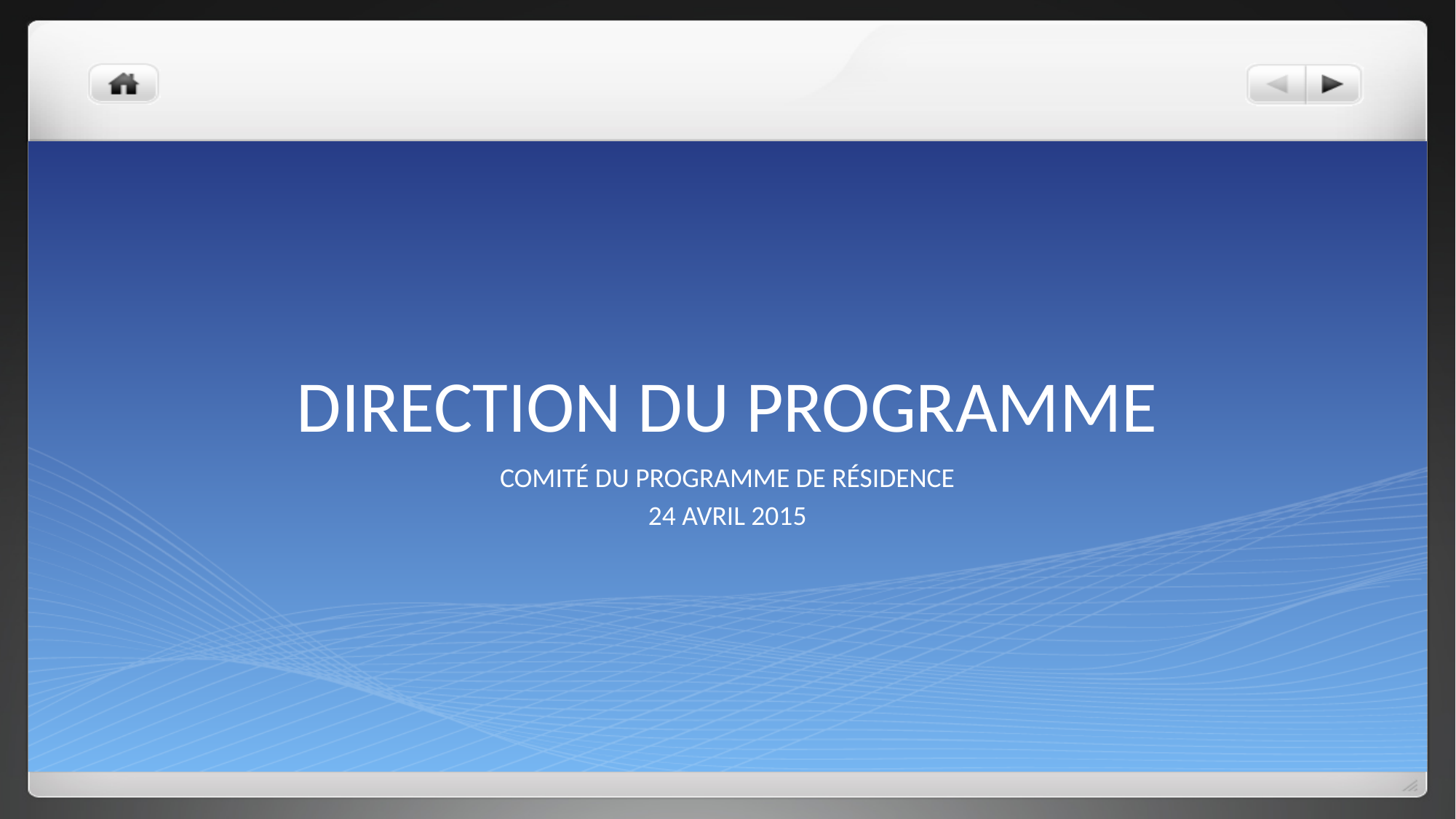

# DIRECTION DU PROGRAMME
COMITÉ DU PROGRAMME DE RÉSIDENCE
24 AVRIL 2015